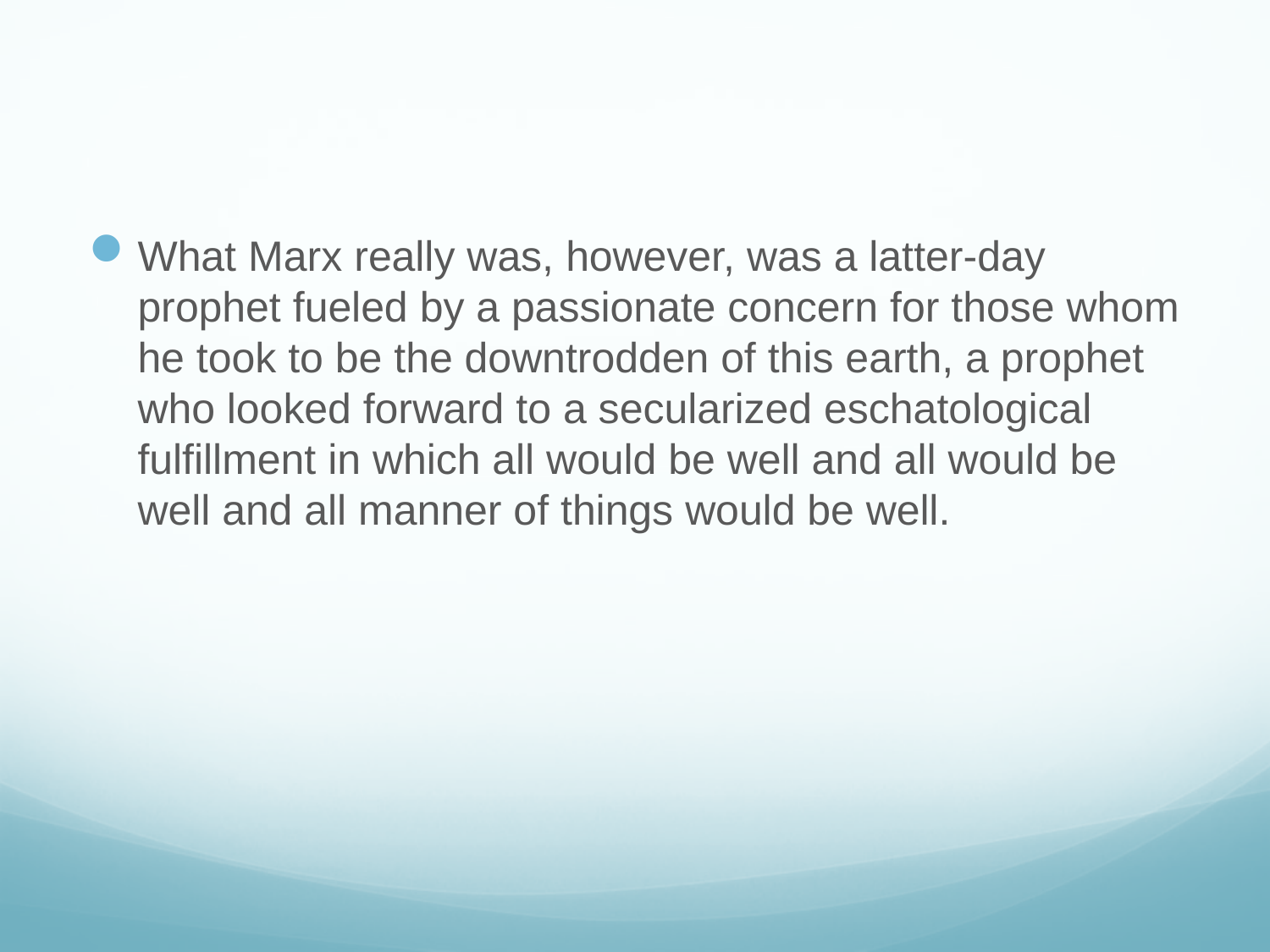

#
What Marx really was, however, was a latter-day prophet fueled by a passionate concern for those whom he took to be the downtrodden of this earth, a prophet who looked forward to a secularized eschatological fulfillment in which all would be well and all would be well and all manner of things would be well.